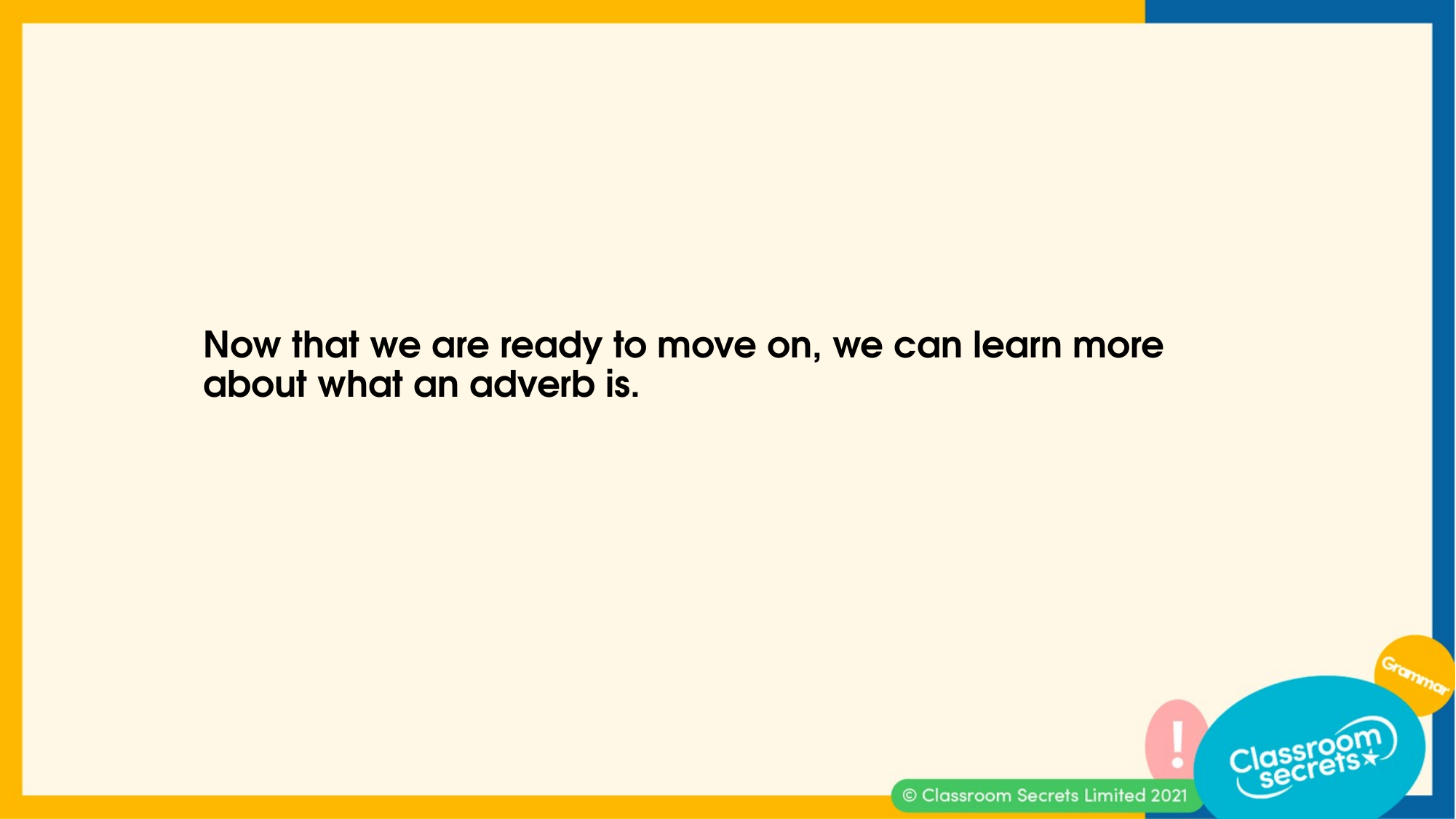

Now that we are ready to move on, we can learn more about what an adverb is.